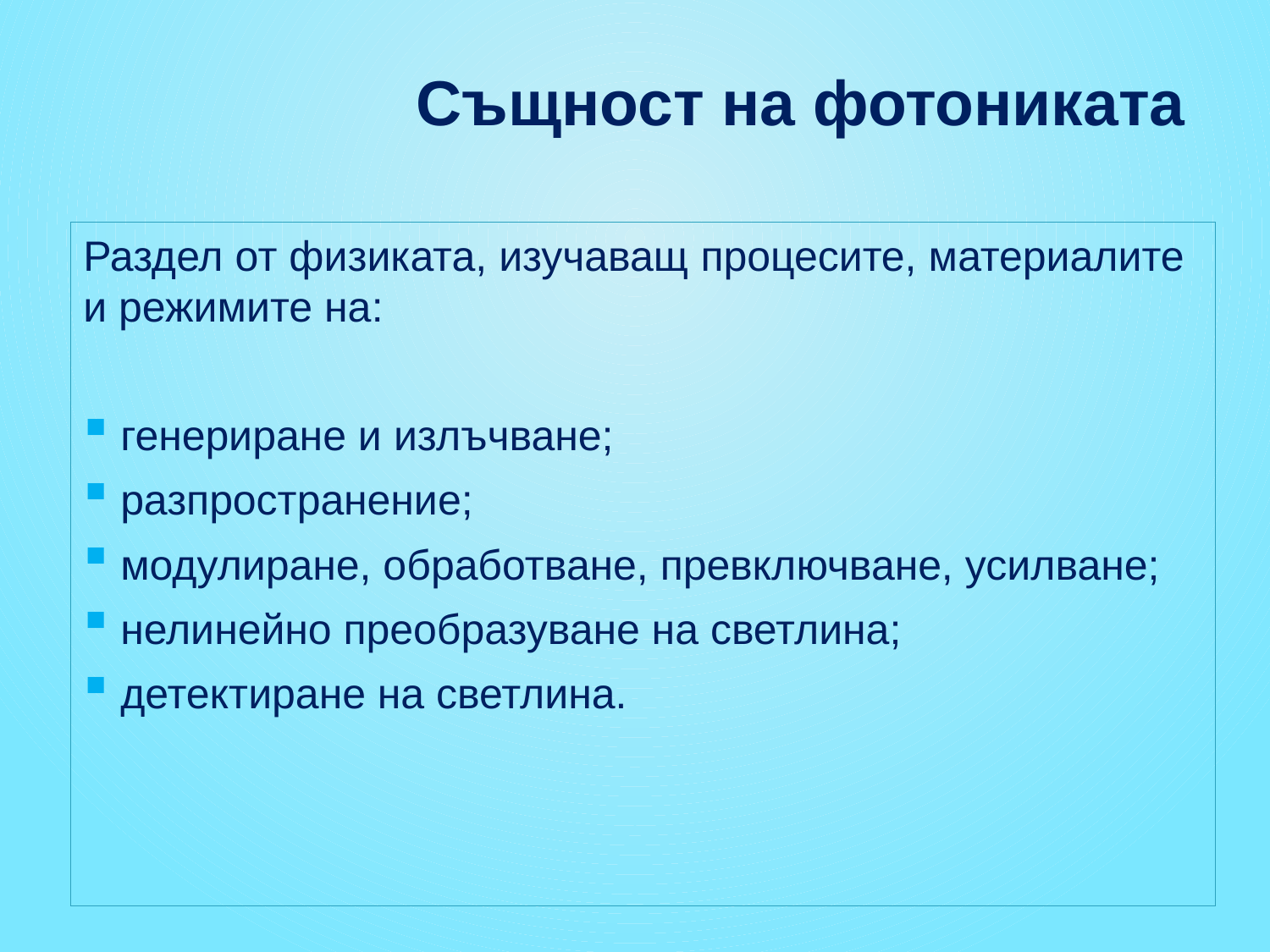

# Същност на фотониката
Раздел от физиката, изучаващ процесите, материалите и режимите на:

 генериране и излъчване;
 разпространение;
 модулиране, обработване, превключване, усилване;
 нелинейно преобразуване на светлина;
 детектиране на светлина.